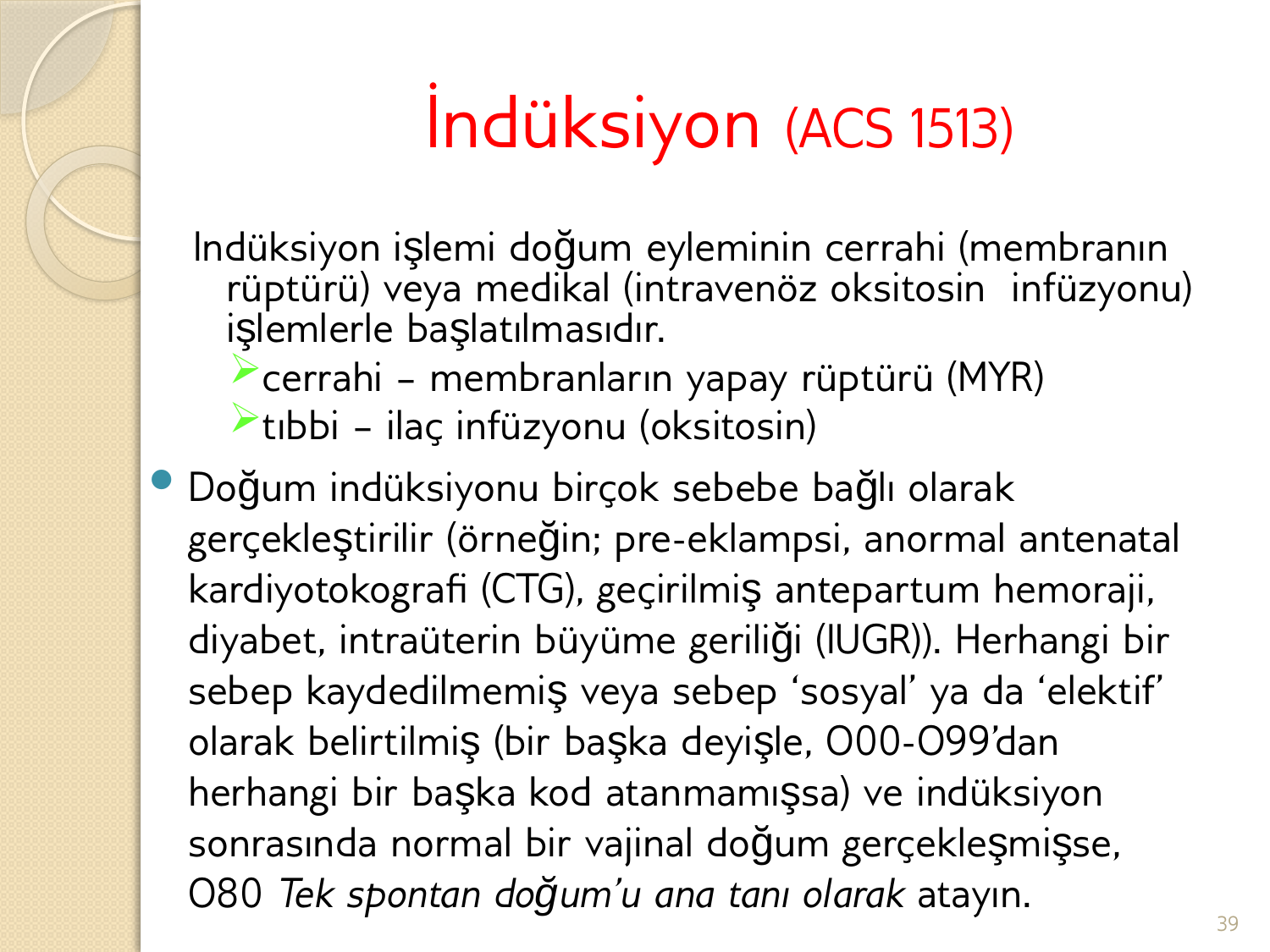

# İndüksiyon (ACS 1513)
Indüksiyon işlemi doğum eyleminin cerrahi (membranın rüptürü) veya medikal (intravenöz oksitosin  infüzyonu) işlemlerle başlatılmasıdır.
cerrahi – membranların yapay rüptürü (MYR)
tıbbi – ilaç infüzyonu (oksitosin)
Doğum indüksiyonu birçok sebebe bağlı olarak gerçekleştirilir (örneğin; pre-eklampsi, anormal antenatal kardiyotokografi (CTG), geçirilmiş antepartum hemoraji, diyabet, intraüterin büyüme geriliği (IUGR)). Herhangi bir sebep kaydedilmemiş veya sebep ‘sosyal’ ya da ‘elektif’ olarak belirtilmiş (bir başka deyişle, O00-O99’dan herhangi bir başka kod atanmamışsa) ve indüksiyon sonrasında normal bir vajinal doğum gerçekleşmişse, O80 Tek spontan doğum’u ana tanı olarak atayın.
39